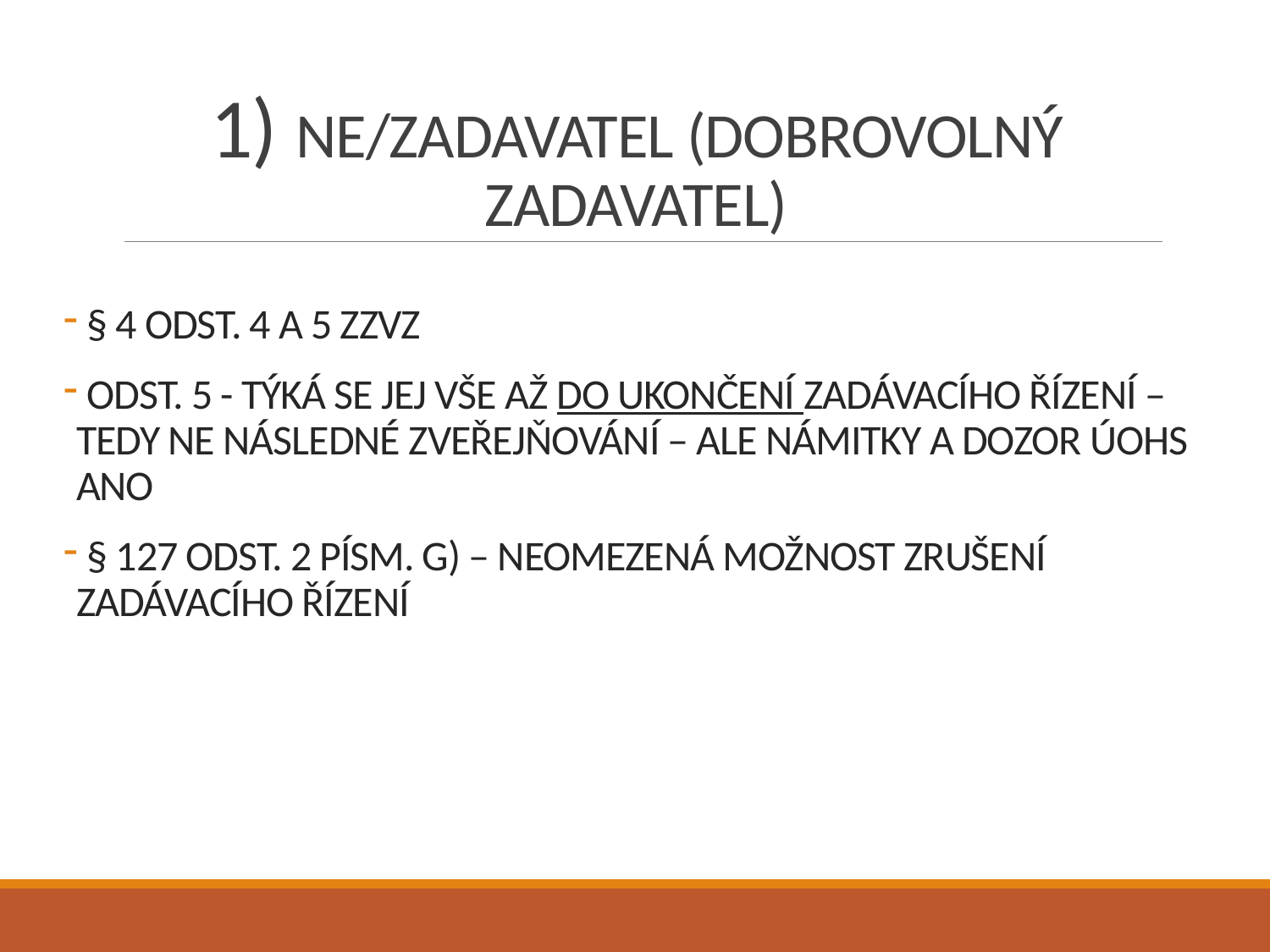

# 1) ne/zadavatel (dobrovolný zadavatel)
 § 4 odst. 4 a 5 ZZVZ
 odst. 5 - týká se jej vše až do ukončení zadávacího řízení – tedy ne následné zveřejňování – ale námitky a dozor ÚOHS ano
 § 127 odst. 2 písm. g) – neomezená možnost zrušení zadávacího řízení